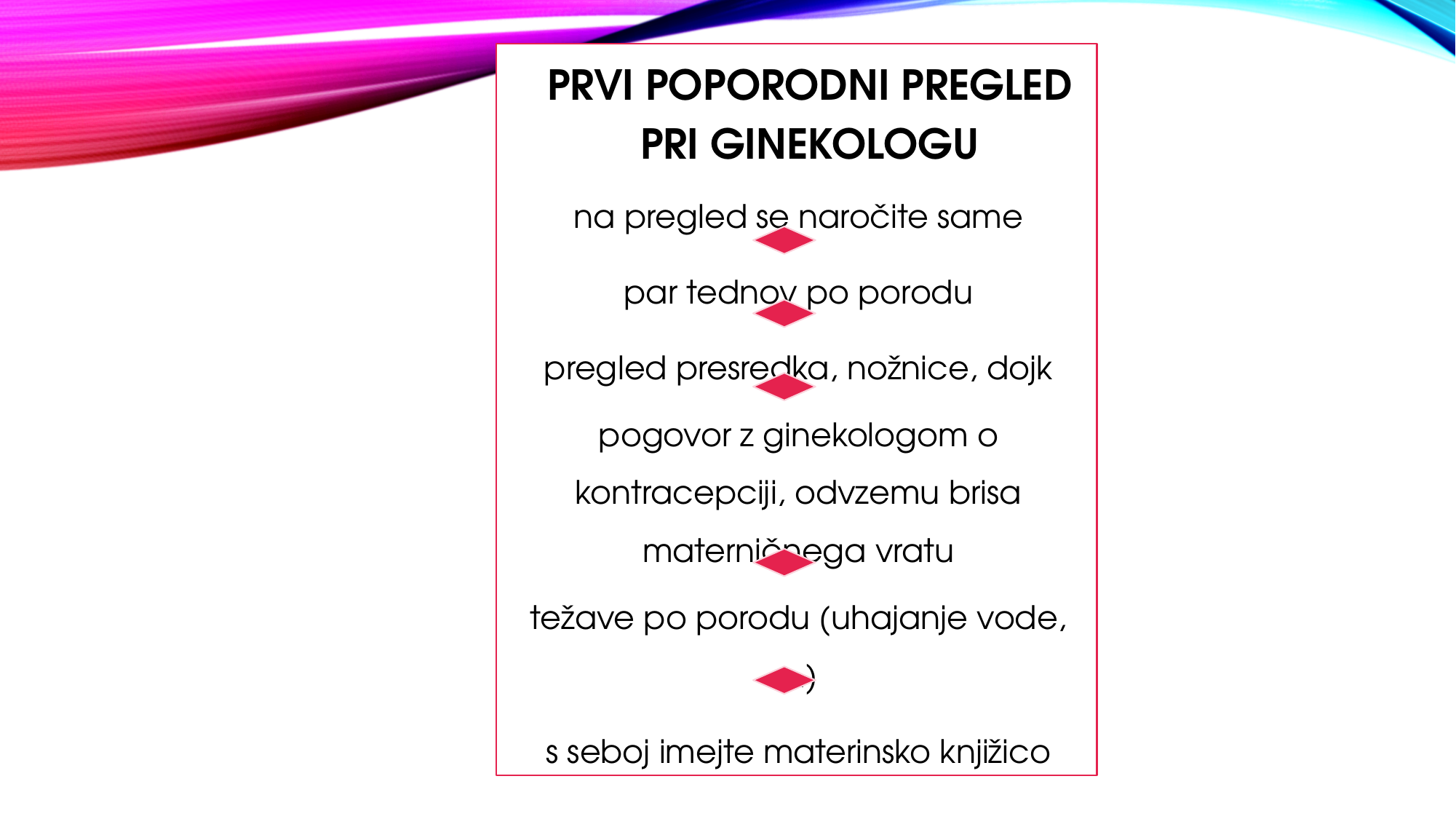

PRVI POPORODNI PREGLED PRI GINEKOLOGU
na pregled se naročite same
par tednov po porodu
pregled presredka, nožnice, dojk
pogovor z ginekologom o kontracepciji, odvzemu brisa
materničnega vratu
težave po porodu (uhajanje vode,…)
s seboj imejte materinsko knjižico